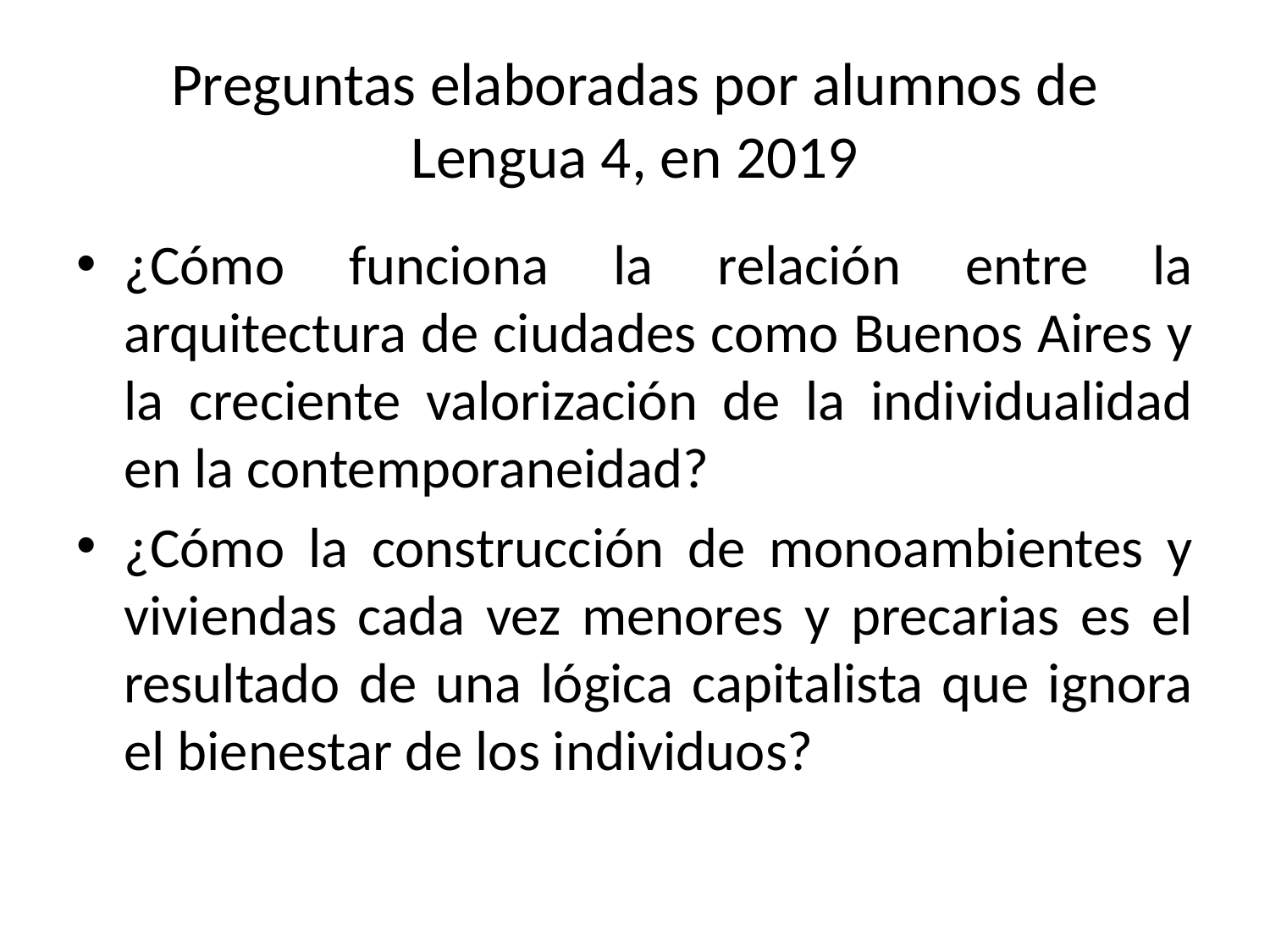

# Preguntas elaboradas por alumnos de Lengua 4, en 2019
¿Cómo funciona la relación entre la arquitectura de ciudades como Buenos Aires y la creciente valorización de la individualidad en la contemporaneidad?
¿Cómo la construcción de monoambientes y viviendas cada vez menores y precarias es el resultado de una lógica capitalista que ignora el bienestar de los individuos?